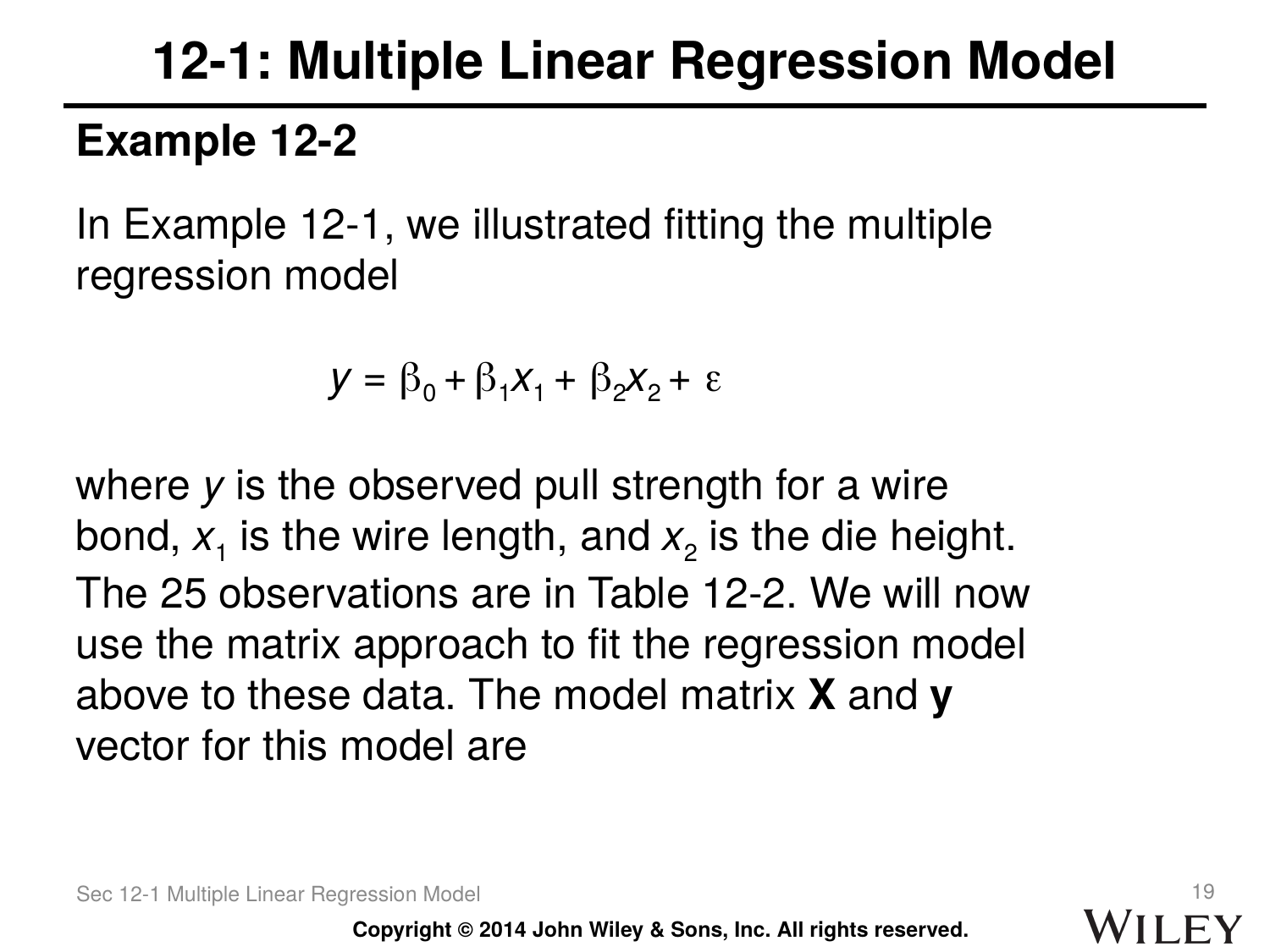

# 12-1: Multiple Linear Regression Model
Example 12-2
In Example 12-1, we illustrated fitting the multiple regression model

		y = β0 + β1x1 + β2x2 + ε

where y is the observed pull strength for a wire bond, x1 is the wire length, and x2 is the die height. The 25 observations are in Table 12-2. We will now use the matrix approach to fit the regression model above to these data. The model matrix X and y vector for this model are

Sec 12-1 Multiple Linear Regression Model
19